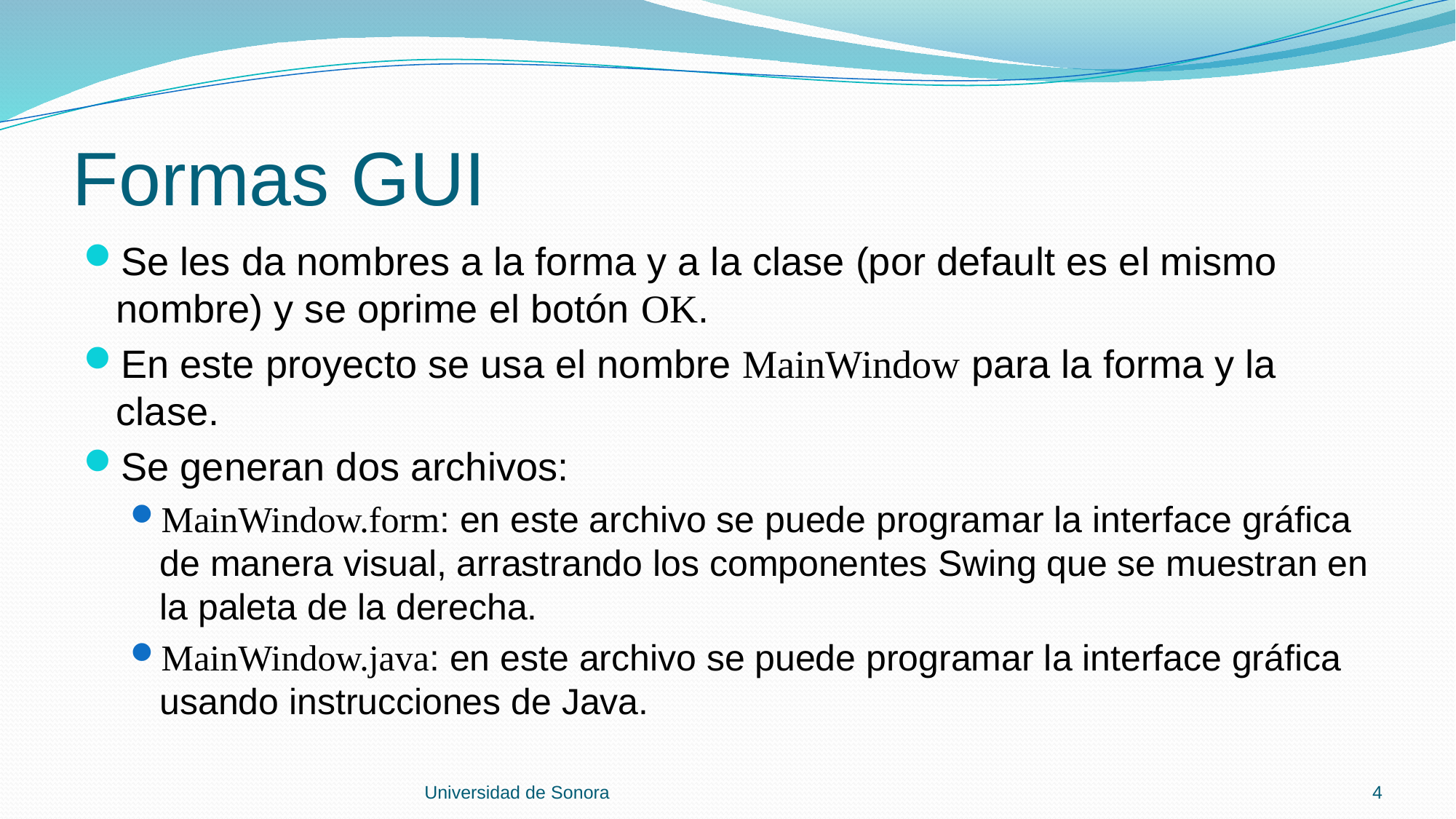

# Formas GUI
Se les da nombres a la forma y a la clase (por default es el mismo nombre) y se oprime el botón OK.
En este proyecto se usa el nombre MainWindow para la forma y la clase.
Se generan dos archivos:
MainWindow.form: en este archivo se puede programar la interface gráfica de manera visual, arrastrando los componentes Swing que se muestran en la paleta de la derecha.
MainWindow.java: en este archivo se puede programar la interface gráfica usando instrucciones de Java.

Universidad de Sonora
4